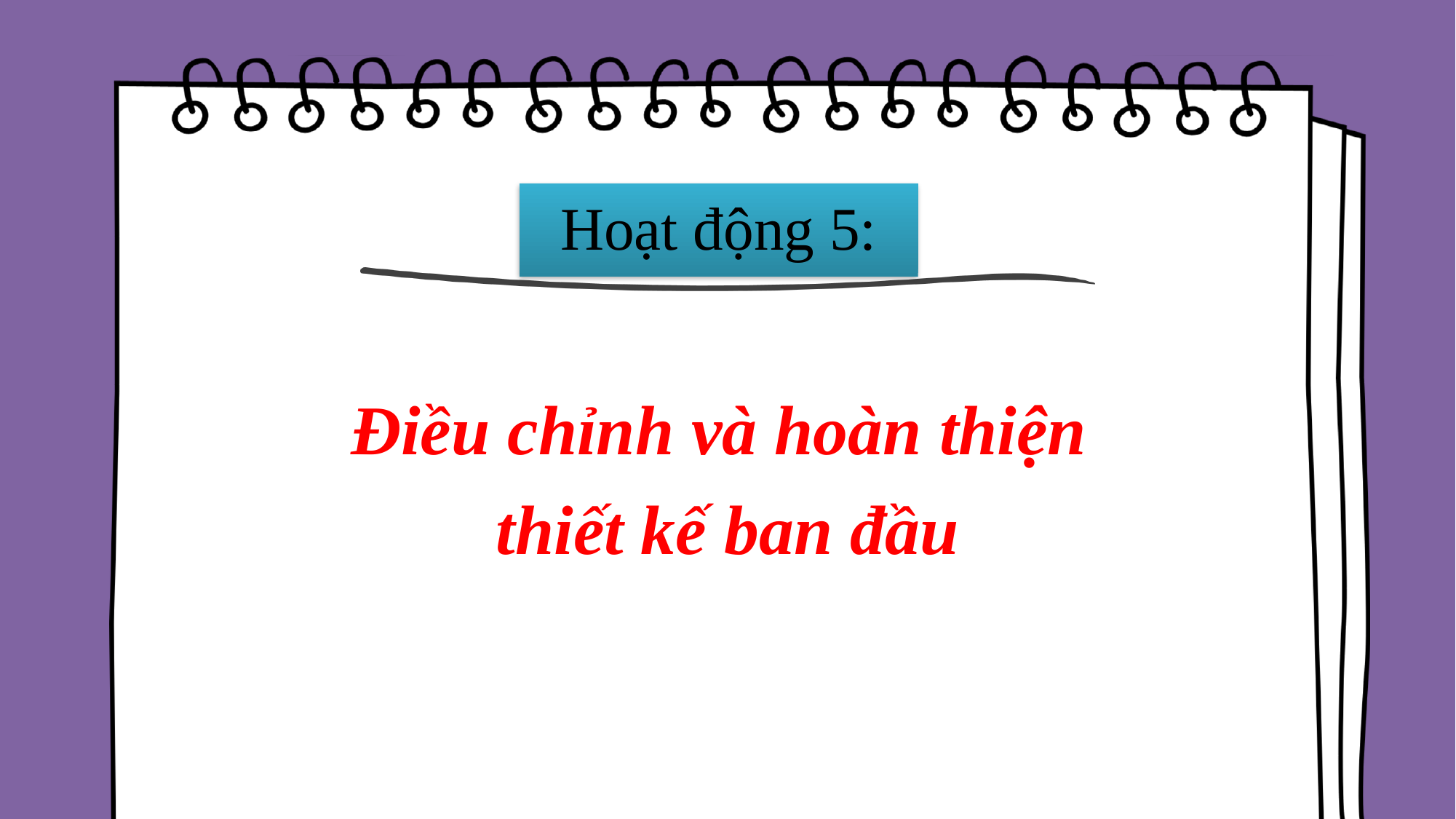

Hoạt động 5:
Điều chỉnh và hoàn thiện
thiết kế ban đầu